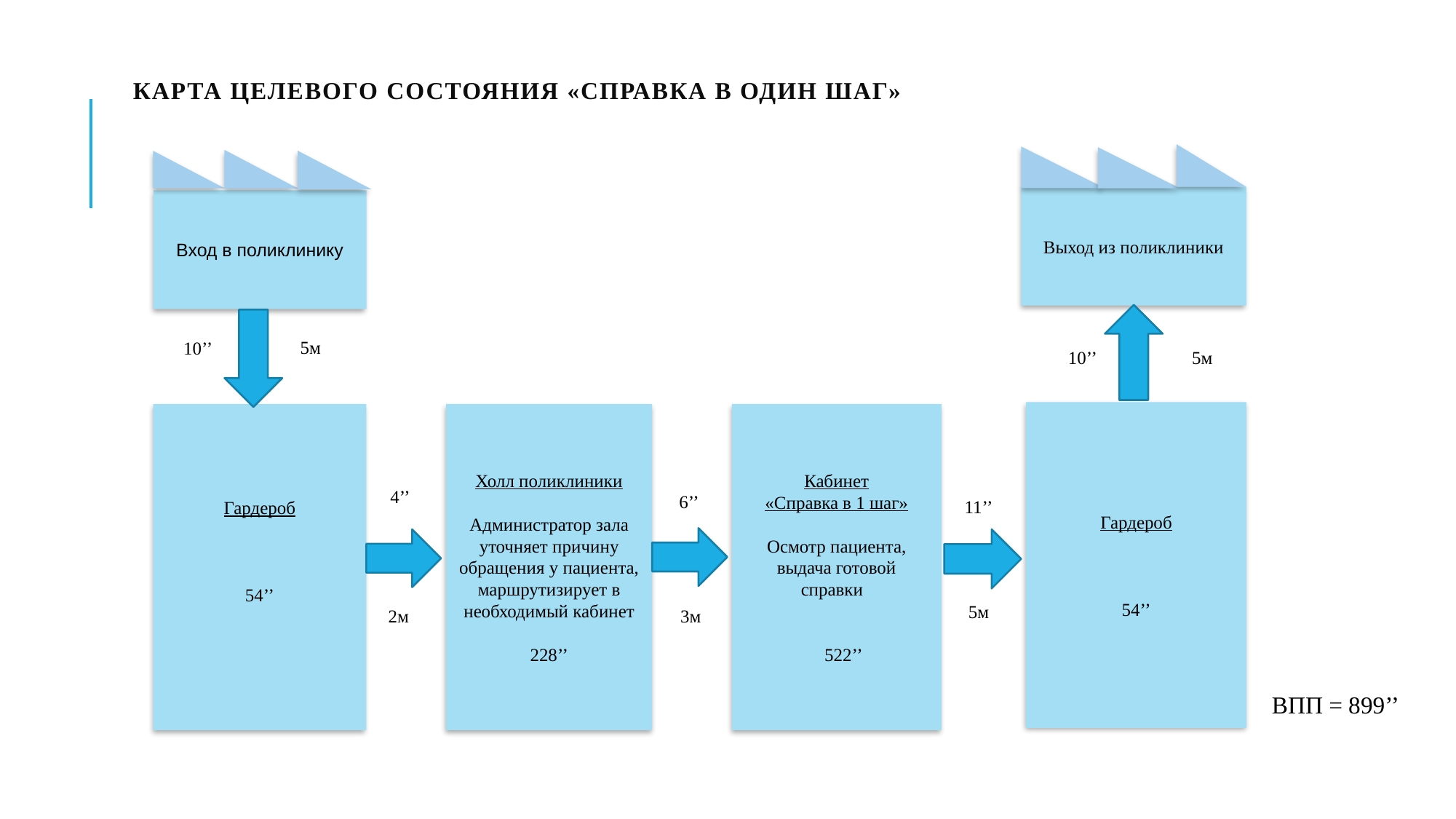

# Карта целевого состояния «справка в один шаг»

Выход из поликлиники
Вход в поликлинику

5м
10’’
10’’
5м
Гардероб

54’’
Холл поликлиники

Администратор зала
уточняет причину обращения у пациента, маршрутизирует в необходимый кабинет

228’’
Кабинет
«Справка в 1 шаг»

Осмотр пациента, выдача готовой справки

   522’’
Гардероб

54’’

4’’
6’’
11’’

5м
2м
3м
ВПП = 899’’